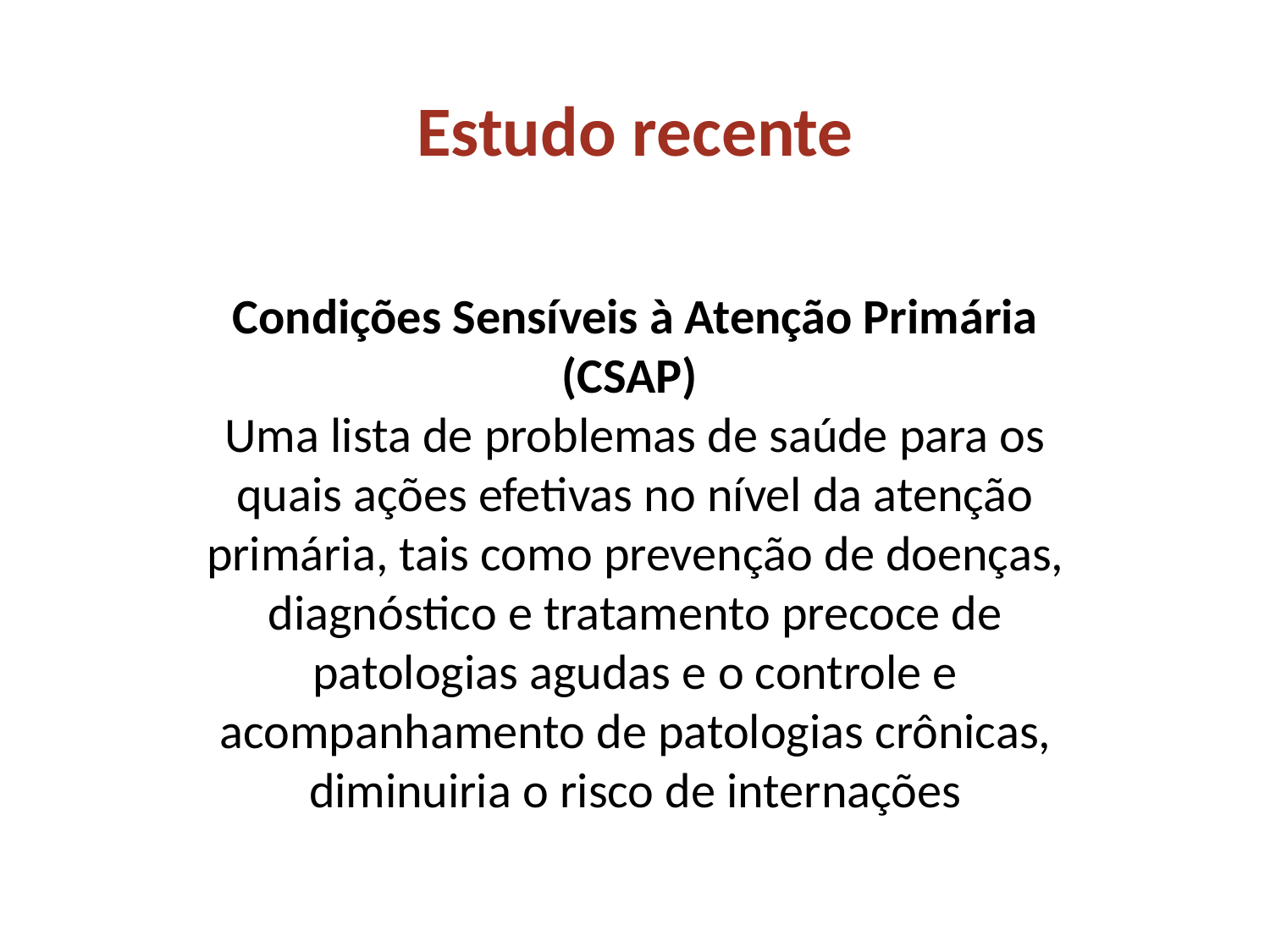

Estudo recente
Condições Sensíveis à Atenção Primária (CSAP)
Uma lista de problemas de saúde para os quais ações efetivas no nível da atenção primária, tais como prevenção de doenças, diagnóstico e tratamento precoce de patologias agudas e o controle e acompanhamento de patologias crônicas, diminuiria o risco de internações